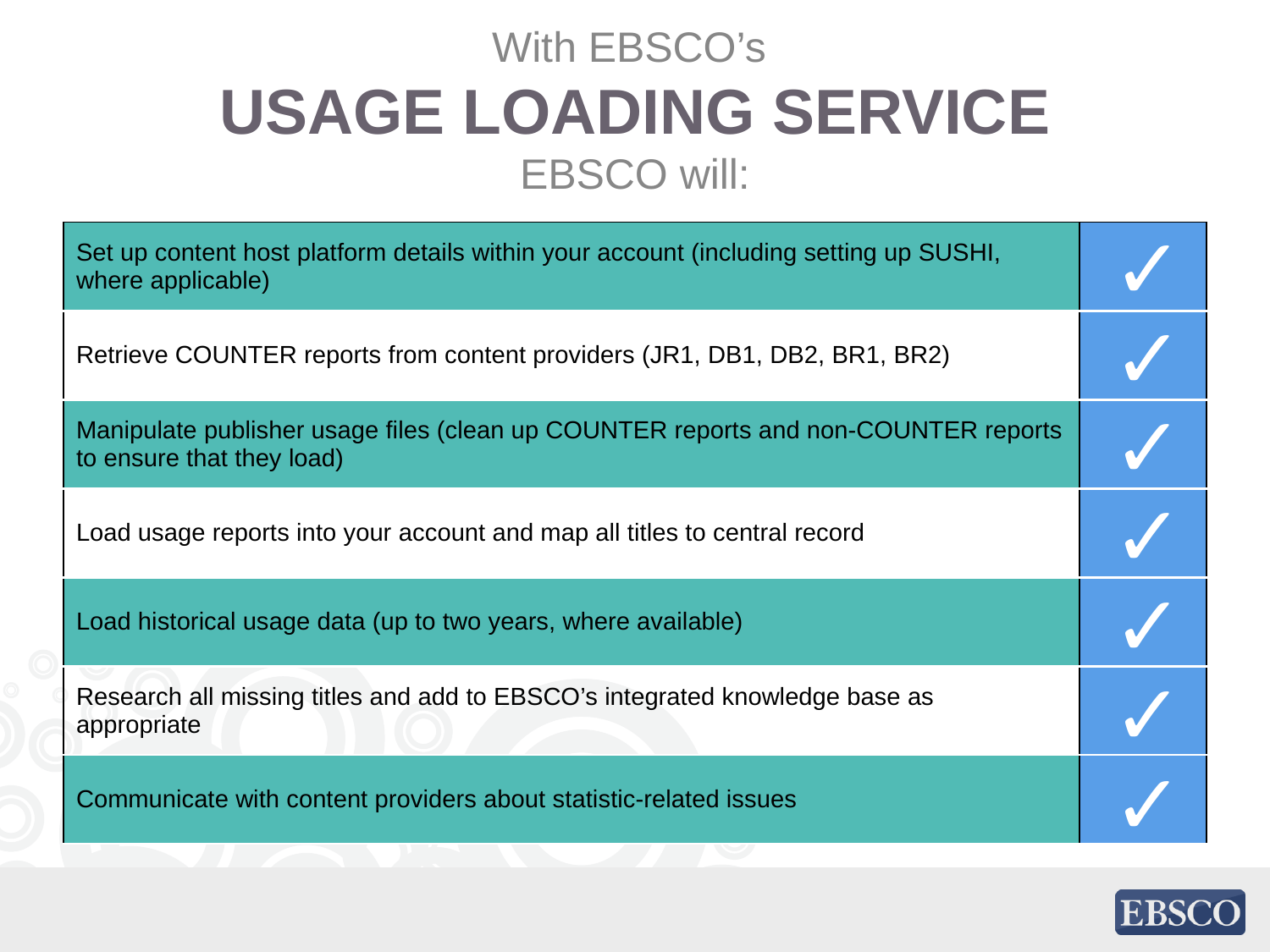

# With EBSCO’s USAGE LOADING SERVICE EBSCO will:
| Set up content host platform details within your account (including setting up SUSHI, where applicable) |  |
| --- | --- |
| Retrieve COUNTER reports from content providers (JR1, DB1, DB2, BR1, BR2) |  |
| Manipulate publisher usage files (clean up COUNTER reports and non-COUNTER reports to ensure that they load) |  |
| Load usage reports into your account and map all titles to central record |  |
| Load historical usage data (up to two years, where available) |  |
| Research all missing titles and add to EBSCO’s integrated knowledge base as appropriate |  |
| Communicate with content providers about statistic-related issues |  |
✓
✓
✓
✓
✓
✓
✓